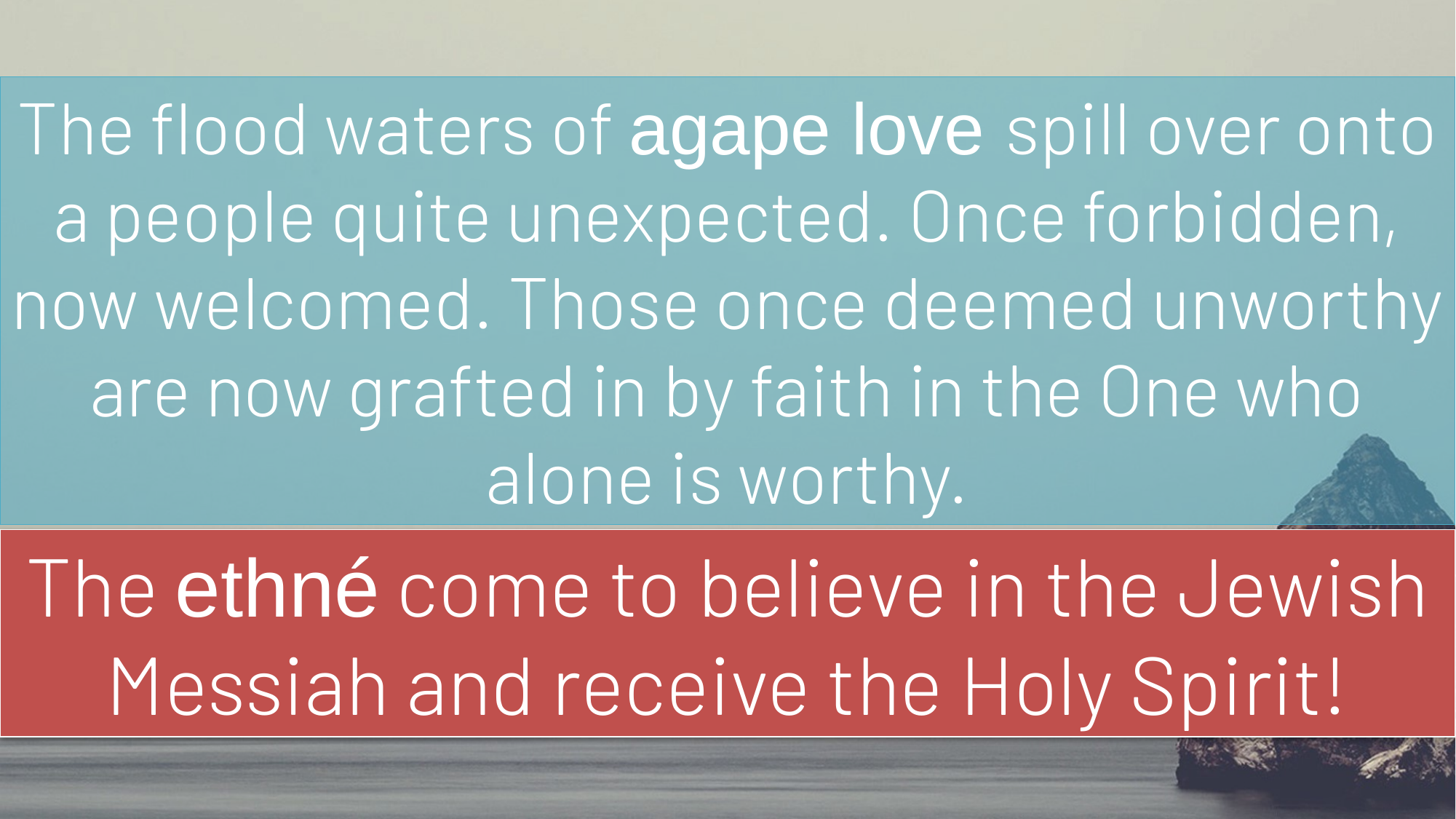

The flood waters of agape love spill over onto a people quite unexpected. Once forbidden, now welcomed. Those once deemed unworthy are now grafted in by faith in the One who alone is worthy.
The ethné come to believe in the Jewish Messiah and receive the Holy Spirit!